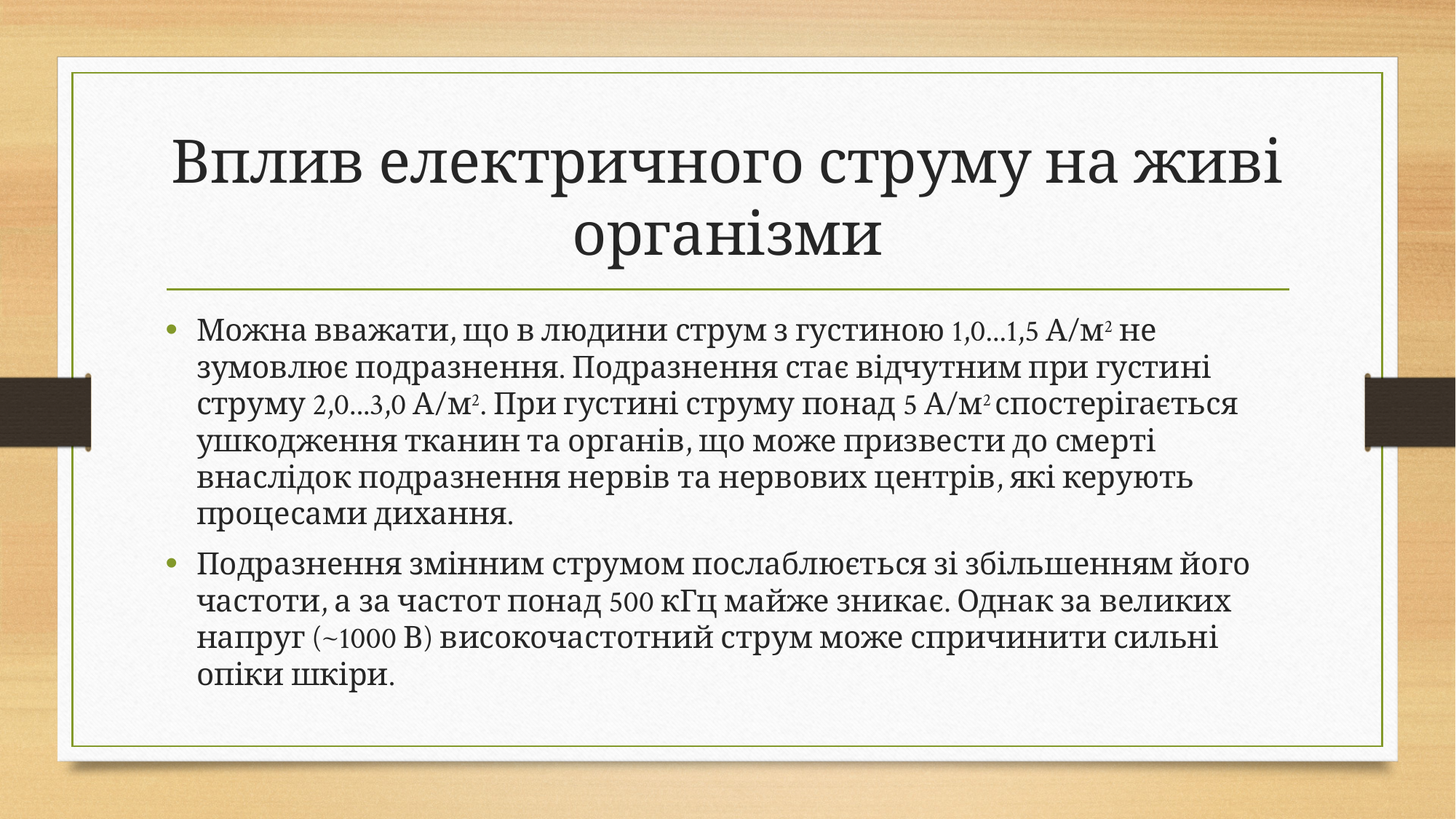

# Вплив електричного струму на живі організми
Можна вважати, що в людини струм з густиною 1,0...1,5 А/м2 не зумовлює подразнення. Подразнення стає відчутним при густині струму 2,0...3,0 А/м2. При густині струму понад 5 А/м2 спостерігається ушкодження тканин та органів, що може призвести до смерті внаслідок подразнення нервів та нервових центрів, які керують процесами дихання.
Подразнення змінним струмом послаблюється зі збільшенням його частоти, а за частот понад 500 кГц майже зникає. Однак за великих напруг (~1000 В) високочастотний струм може спричинити сильні опіки шкіри.